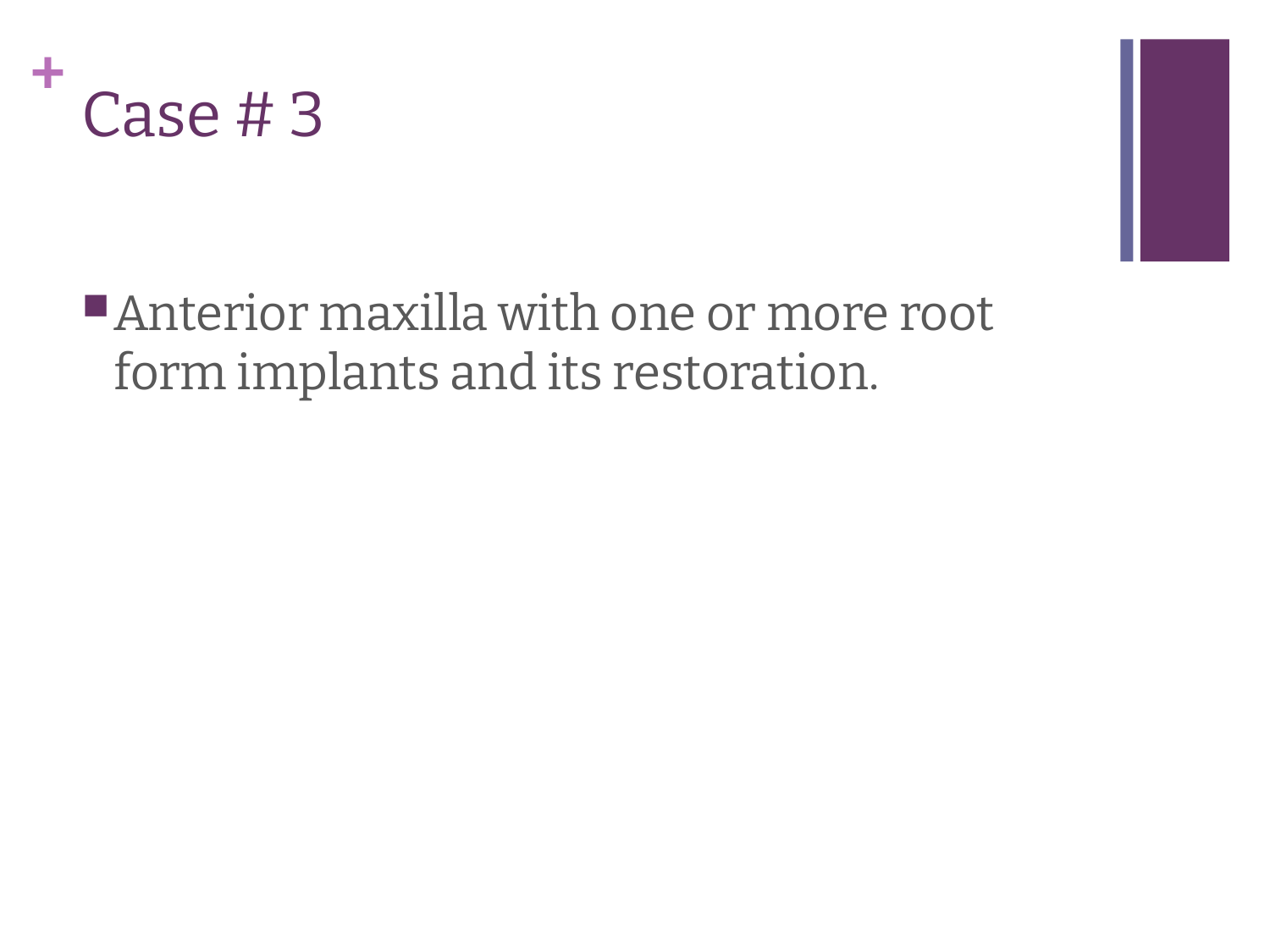

# Case # 3
Anterior maxilla with one or more root form implants and its restoration.